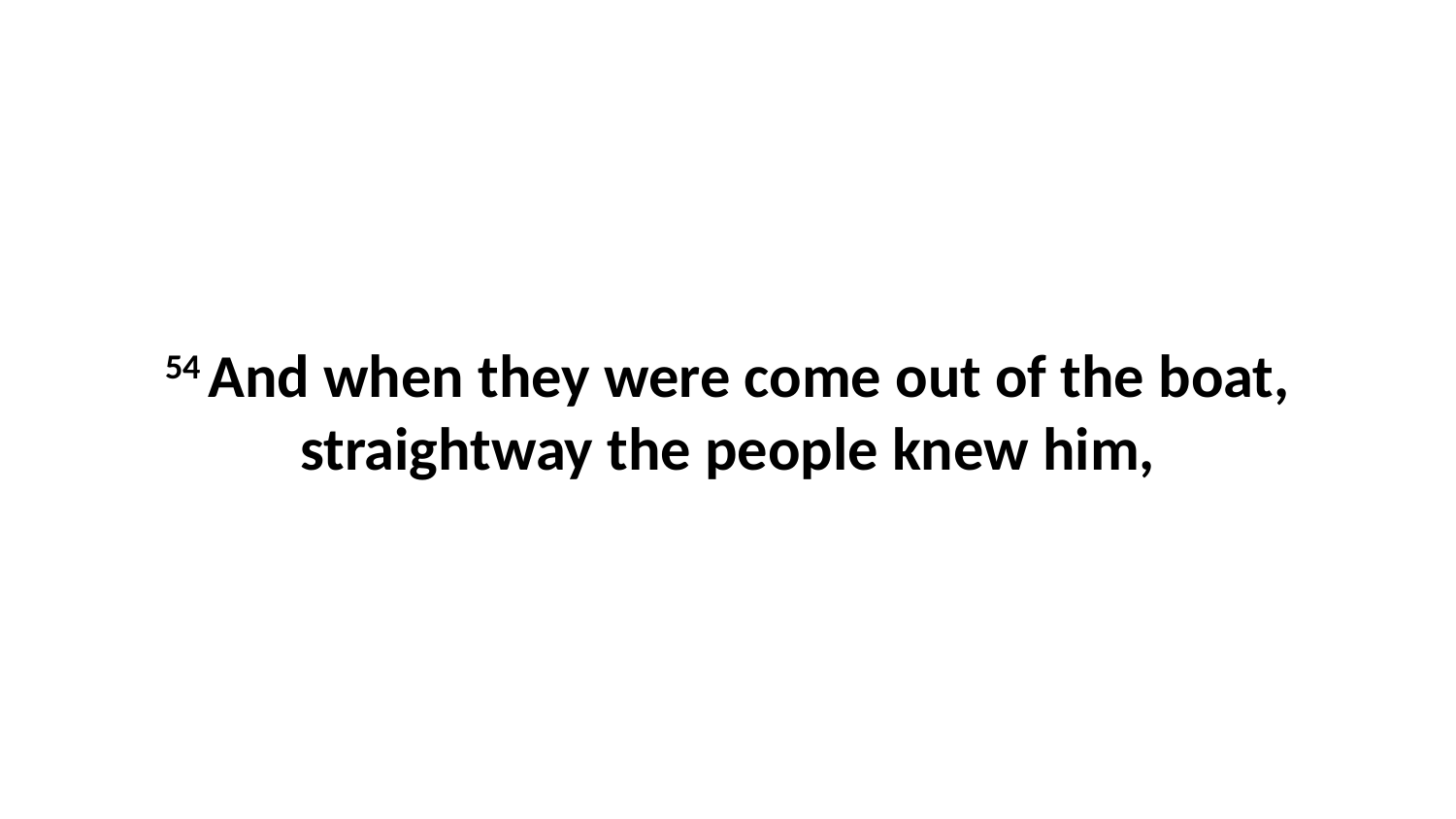

54 And when they were come out of the boat, straightway the people knew him,